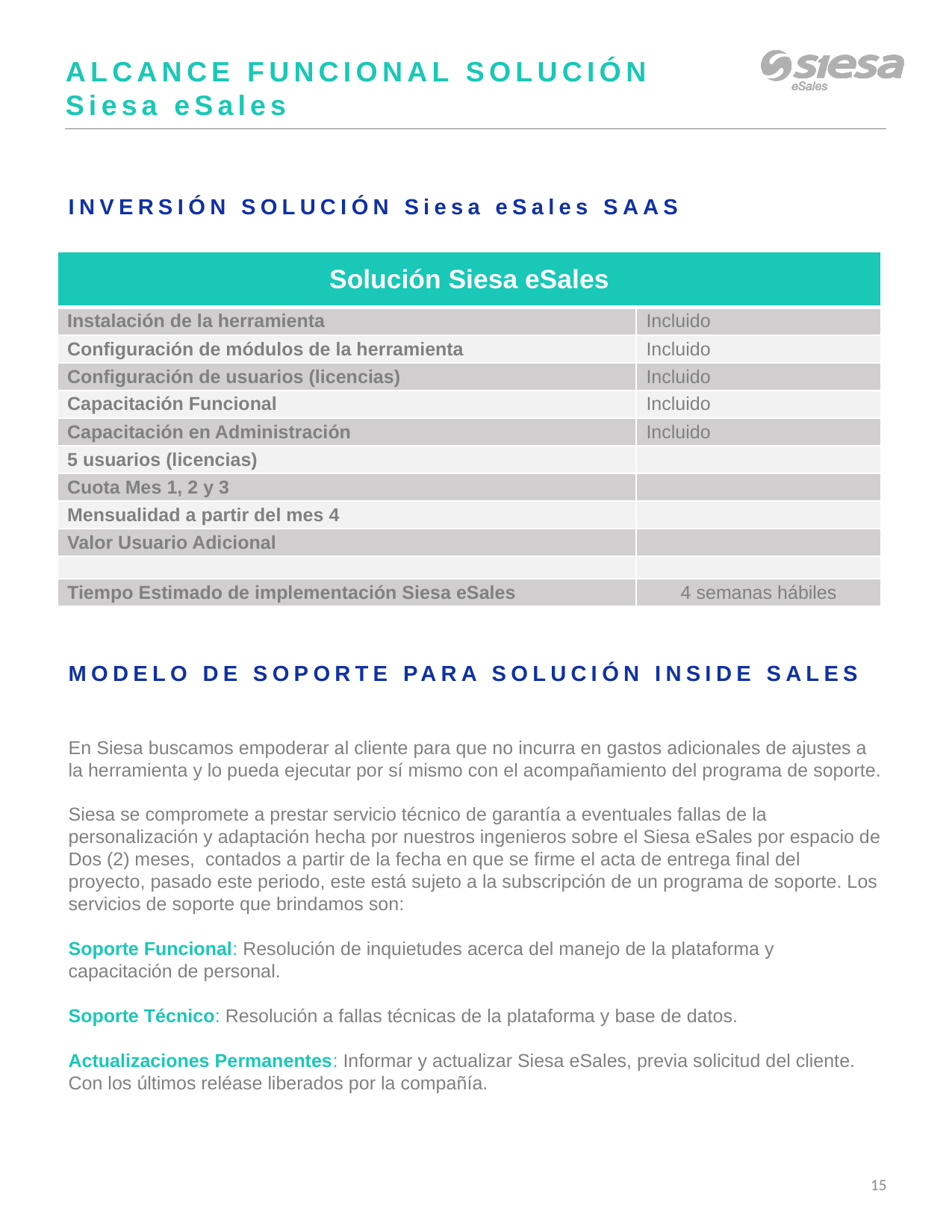

ALCANCE FUNCIONAL SOLUCIÓN Siesa eSales

INVERSIÓN SOLUCIÓN Siesa eSales SAAS
| Solución Siesa eSales |  |
| --- | --- |
| Instalación de la herramienta | Incluido |
| Configuración de módulos de la herramienta | Incluido |
| Configuración de usuarios (licencias) | Incluido |
| Capacitación Funcional | Incluido |
| Capacitación en Administración | Incluido |
| 5 usuarios (licencias) |  |
| Cuota Mes 1, 2 y 3 |  |
| Mensualidad a partir del mes 4 |  |
| Valor Usuario Adicional |  |
|  |  |
| Tiempo Estimado de implementación Siesa eSales | 4 semanas hábiles |
MODELO DE SOPORTE PARA SOLUCIÓN INSIDE SALES
En Siesa buscamos empoderar al cliente para que no incurra en gastos adicionales de ajustes a la herramienta y lo pueda ejecutar por sí mismo con el acompañamiento del programa de soporte.

Siesa se compromete a prestar servicio técnico de garantía a eventuales fallas de la personalización y adaptación hecha por nuestros ingenieros sobre el Siesa eSales por espacio de Dos (2) meses,  contados a partir de la fecha en que se firme el acta de entrega final del proyecto, pasado este periodo, este está sujeto a la subscripción de un programa de soporte. Los servicios de soporte que brindamos son:

Soporte Funcional: Resolución de inquietudes acerca del manejo de la plataforma y capacitación de personal.

Soporte Técnico: Resolución a fallas técnicas de la plataforma y base de datos.

Actualizaciones Permanentes: Informar y actualizar Siesa eSales, previa solicitud del cliente. Con los últimos reléase liberados por la compañía.

15